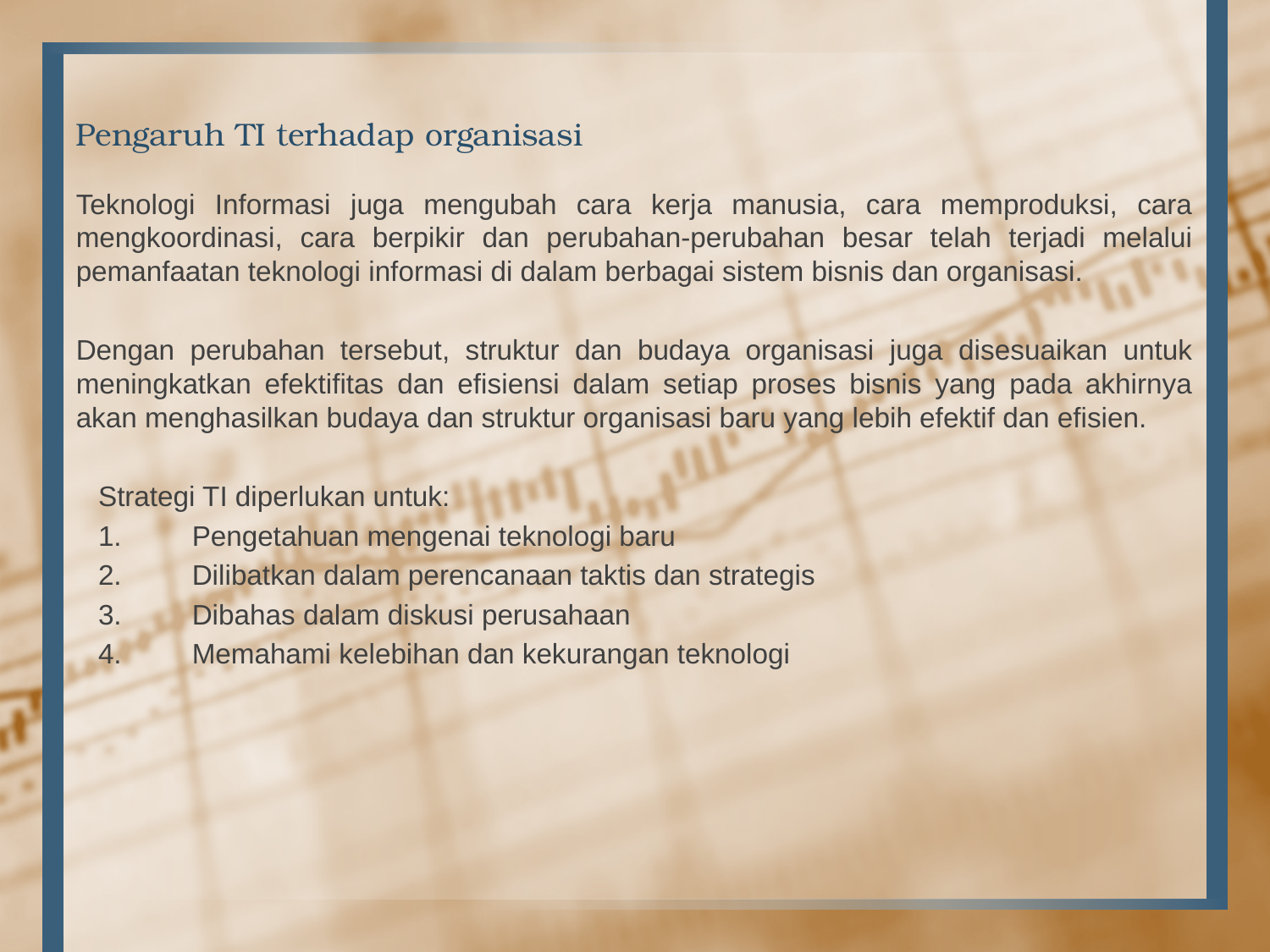

# Pengaruh TI terhadap organisasi
Teknologi Informasi juga mengubah cara kerja manusia, cara memproduksi, cara mengkoordinasi, cara berpikir dan perubahan-perubahan besar telah terjadi melalui pemanfaatan teknologi informasi di dalam berbagai sistem bisnis dan organisasi.

Dengan perubahan tersebut, struktur dan budaya organisasi juga disesuaikan untuk meningkatkan efektifitas dan efisiensi dalam setiap proses bisnis yang pada akhirnya akan menghasilkan budaya dan struktur organisasi baru yang lebih efektif dan efisien.

Strategi TI diperlukan untuk:
1.         Pengetahuan mengenai teknologi baru
2.         Dilibatkan dalam perencanaan taktis dan strategis
3.         Dibahas dalam diskusi perusahaan
4.         Memahami kelebihan dan kekurangan teknologi